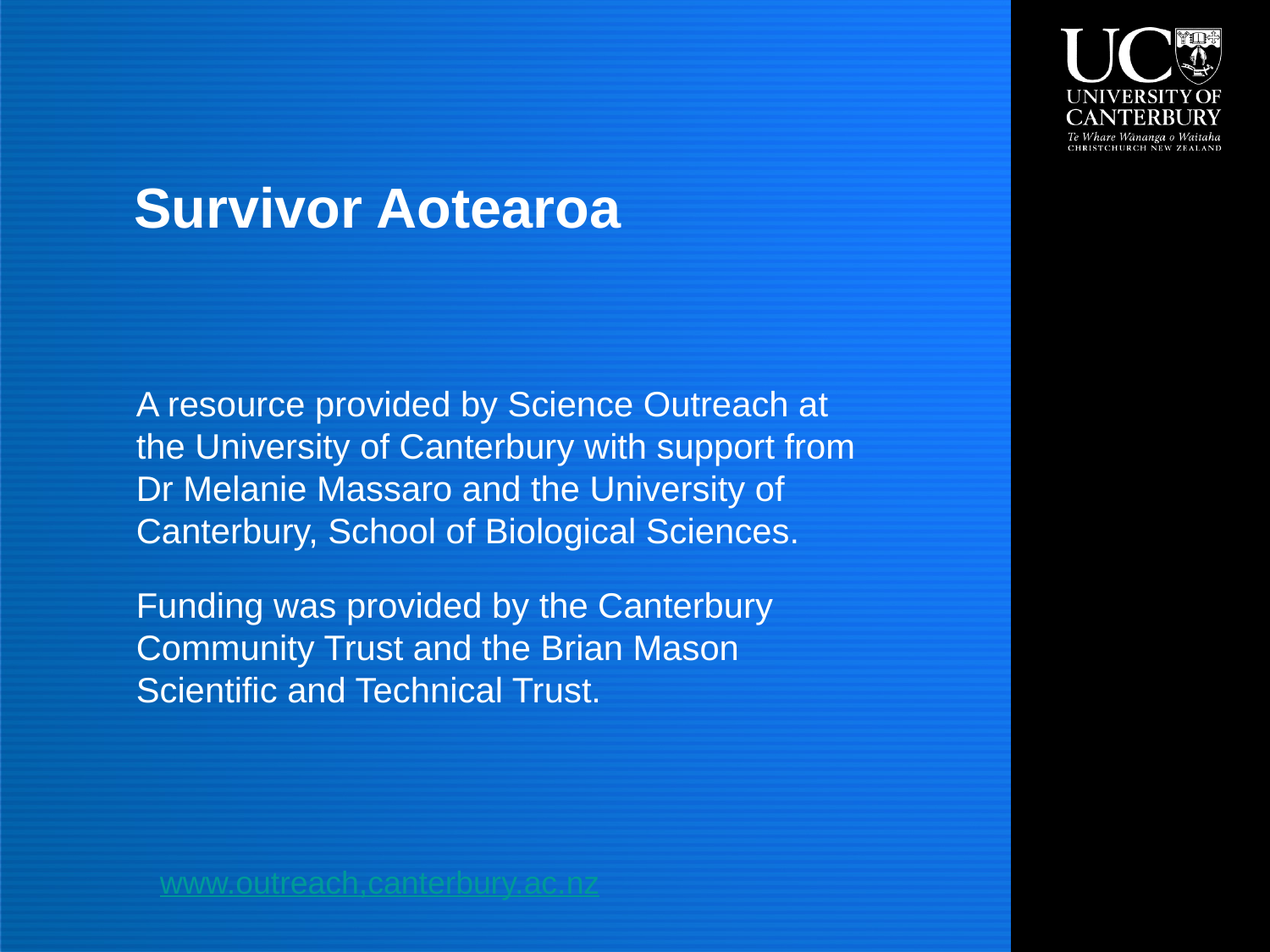

# Survivor Aotearoa
A resource provided by Science Outreach at the University of Canterbury with support from Dr Melanie Massaro and the University of Canterbury, School of Biological Sciences.
Funding was provided by the Canterbury Community Trust and the Brian Mason Scientific and Technical Trust.

www.outreach,canterbury.ac.nz